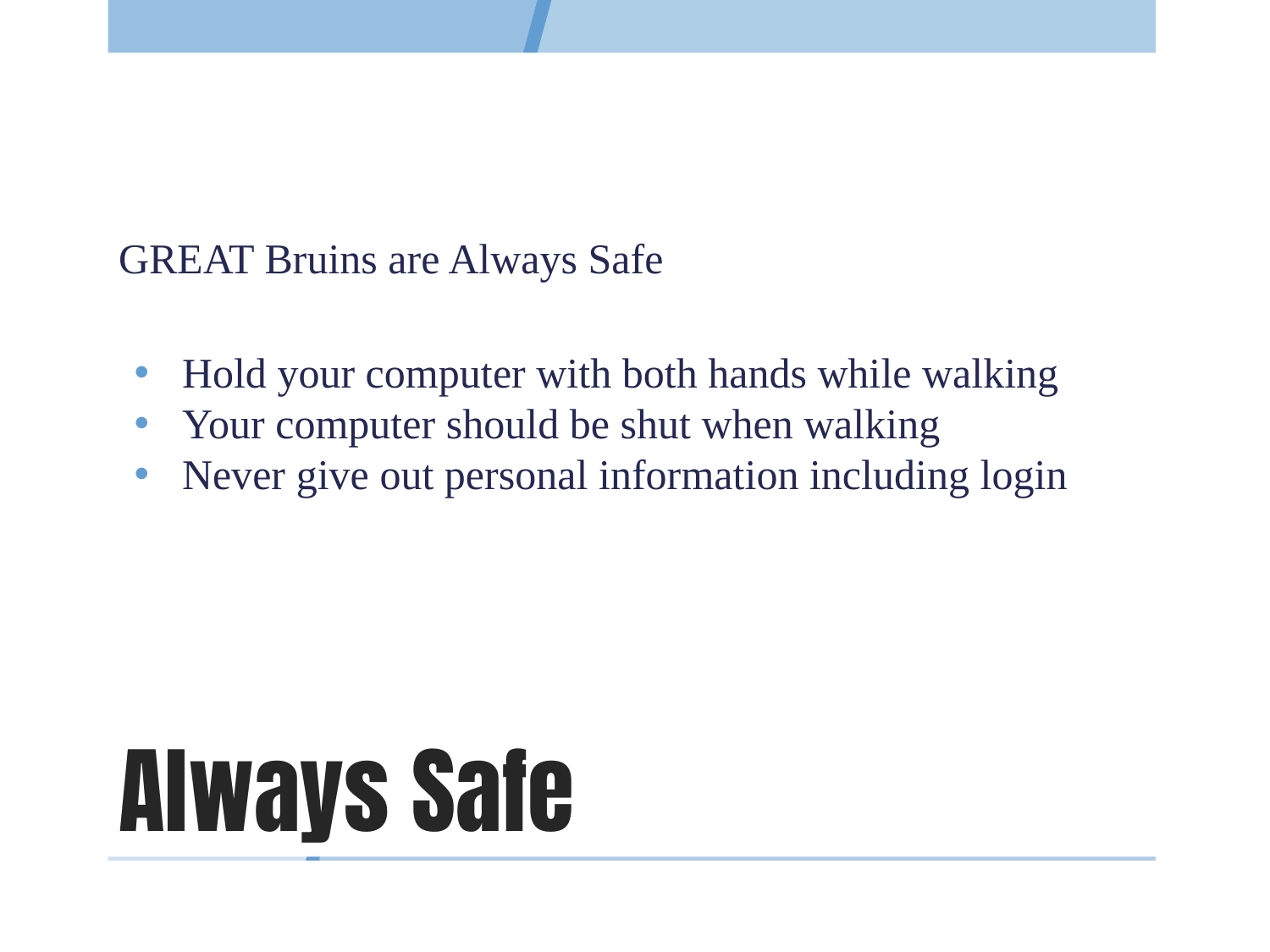

GREAT Bruins are Always Safe

Hold your computer with both hands while walking
Your computer should be shut when walking
Never give out personal information including login
# Always Safe